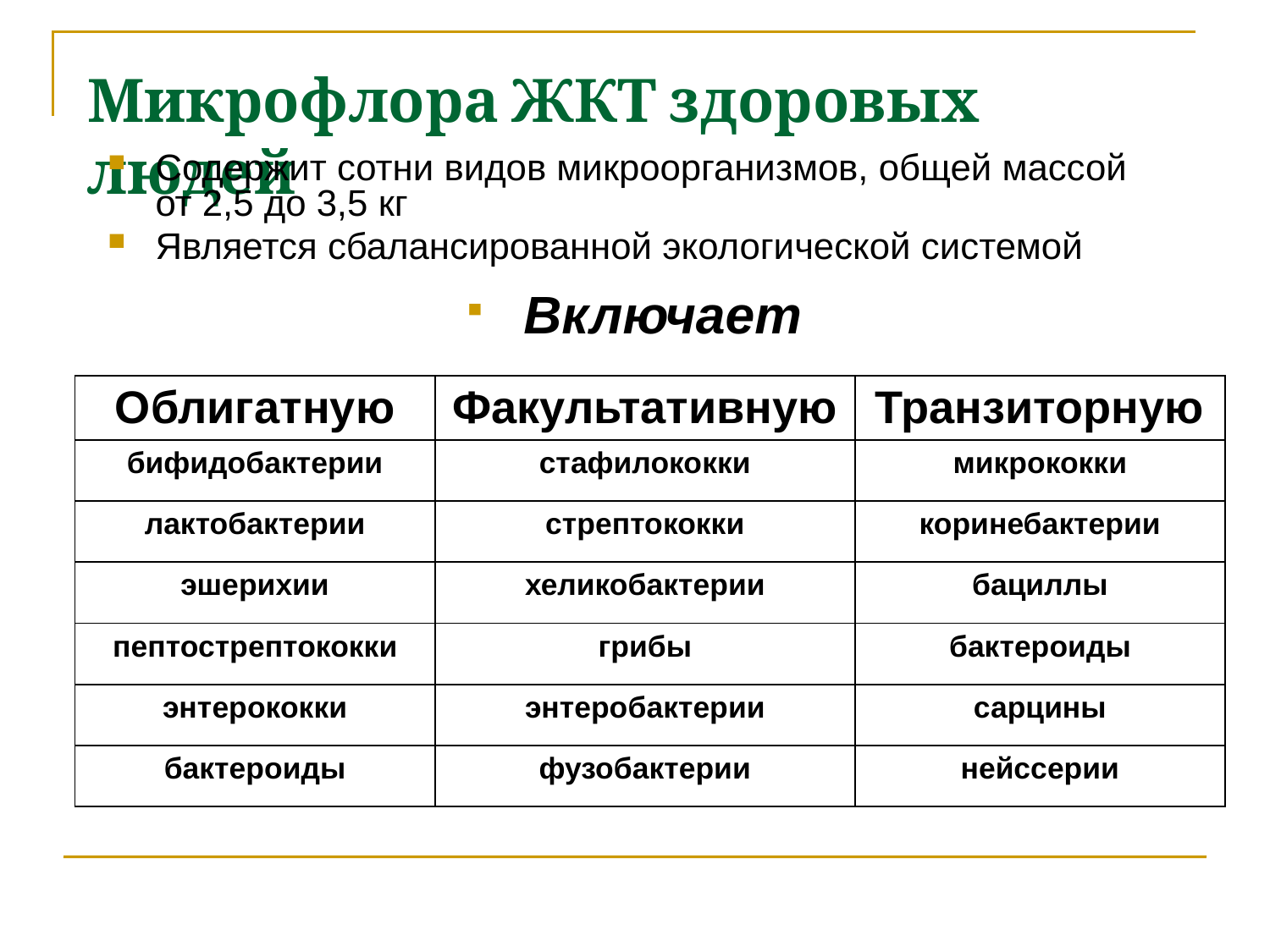

# Микрофлора ЖКТ здоровых людей
Содержит сотни видов микроорганизмов, общей массой от 2,5 до 3,5 кг
Является сбалансированной экологической системой

 Включает
| Облигатную | Факультативную | Транзиторную |
| --- | --- | --- |
| бифидобактерии | стафилококки | микрококки |
| лактобактерии | стрептококки | коринебактерии |
| эшерихии | хеликобактерии | бациллы |
| пептострептококки | грибы | бактероиды |
| энтерококки | энтеробактерии | сарцины |
| бактероиды | фузобактерии | нейссерии |